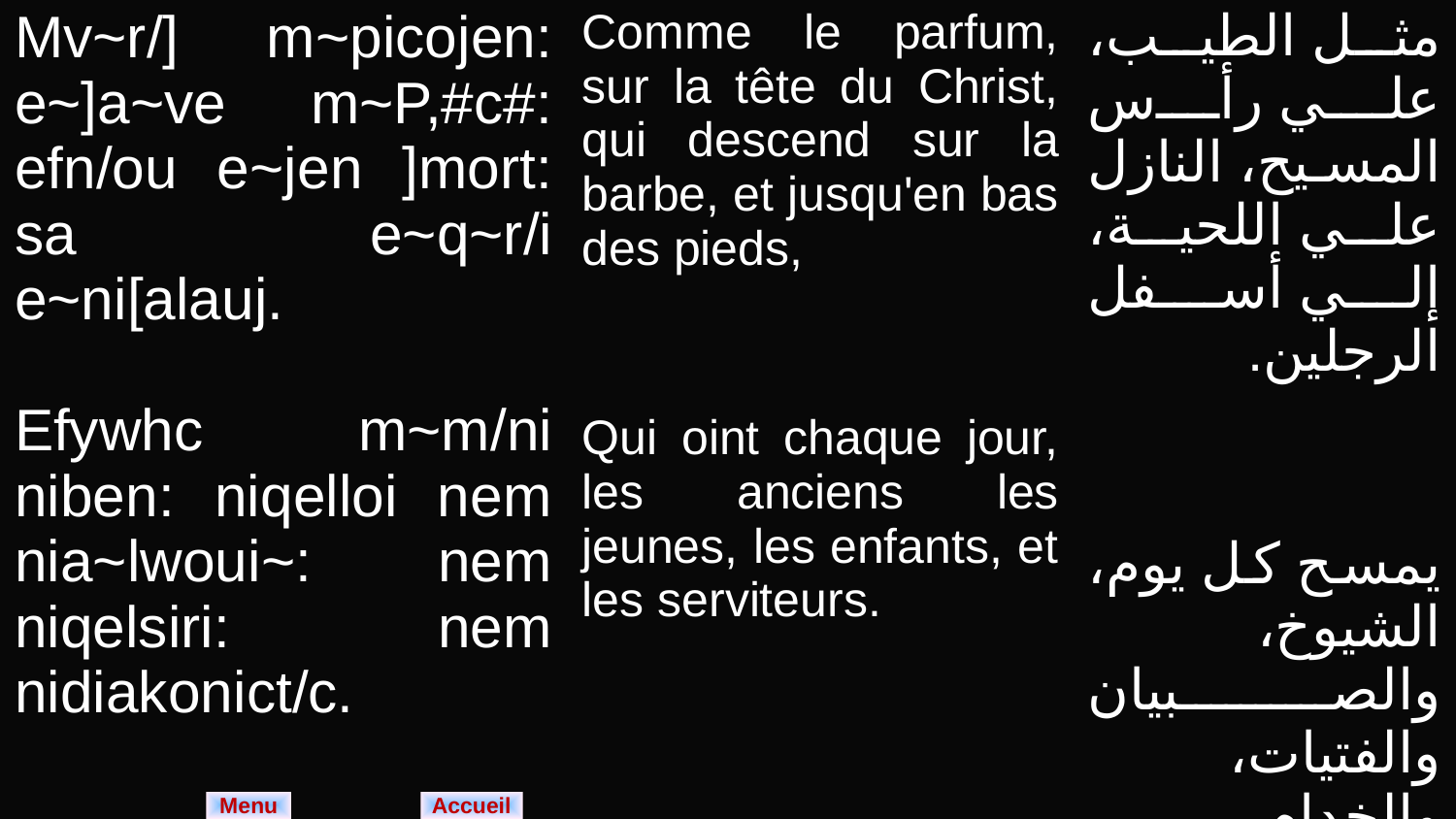

| Mv~r/] m~picojen: e~]a~ve m~P,#c#: efn/ou e~jen ]mort: sa e~q~r/i e~ni[alauj. Efywhc m~m/ni niben: niqelloi nem nia~lwoui~: nem niqelsiri: nem nidiakonict/c. | Comme le parfum, sur la tête du Christ, qui descend sur la barbe, et jusqu'en bas des pieds, Qui oint chaque jour, les anciens les jeunes, les enfants, et les serviteurs. | مثل الطيب، علي رأس المسيح، النازل علي اللحية، إلي أسفل الرجلين. يمسح كل يوم، الشيوخ، والصبيان والفتيات، والخدام. |
| --- | --- | --- |
Menu